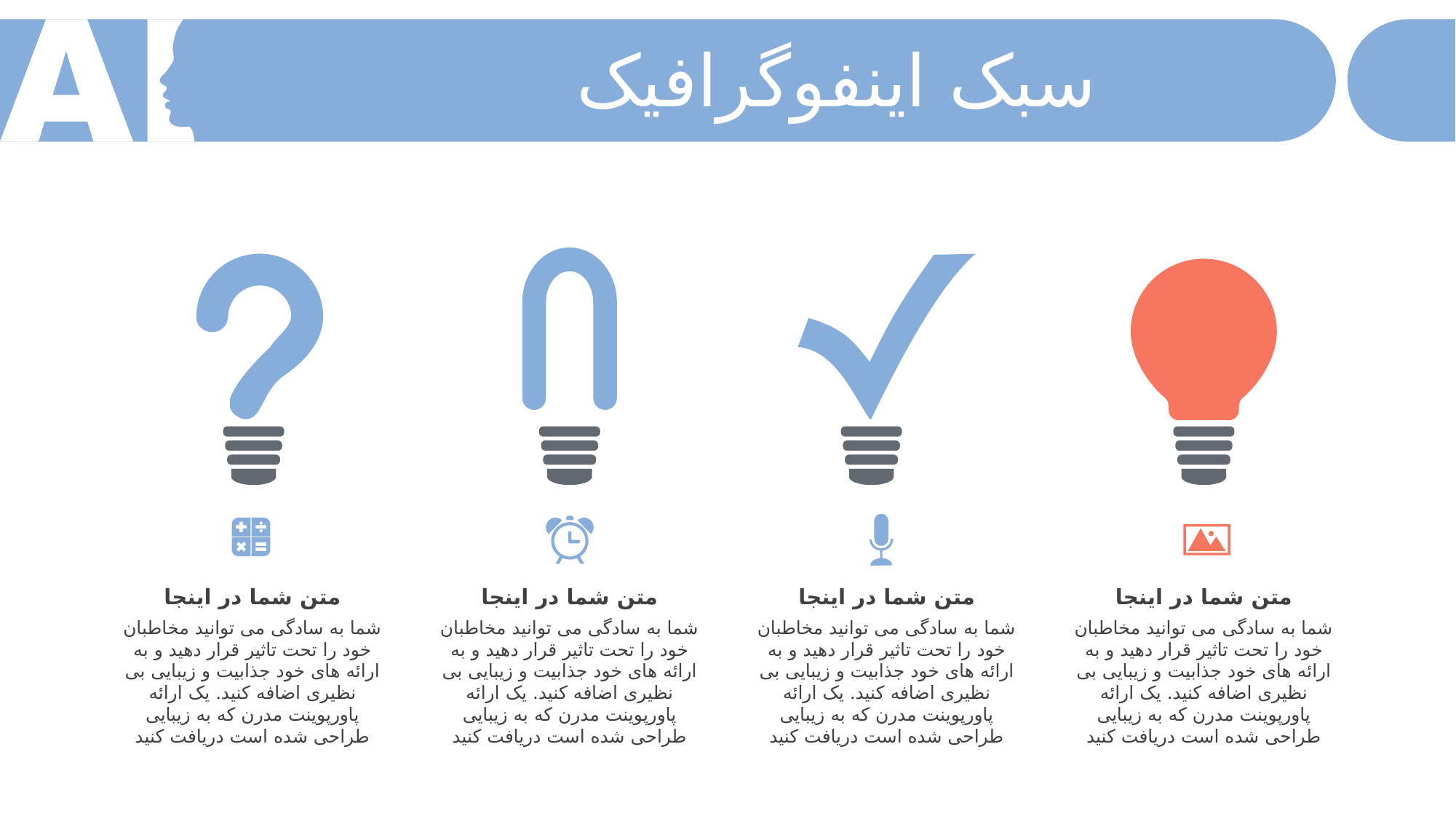

سبک اینفوگرافیک

متن شما در اینجا
شما به سادگی می توانید مخاطبان خود را تحت تاثیر قرار دهید و به ارائه های خود جذابیت و زیبایی بی نظیری اضافه کنید. یک ارائه پاورپوینت مدرن که به زیبایی طراحی شده است دریافت کنید
متن شما در اینجا
شما به سادگی می توانید مخاطبان خود را تحت تاثیر قرار دهید و به ارائه های خود جذابیت و زیبایی بی نظیری اضافه کنید. یک ارائه پاورپوینت مدرن که به زیبایی طراحی شده است دریافت کنید
متن شما در اینجا
شما به سادگی می توانید مخاطبان خود را تحت تاثیر قرار دهید و به ارائه های خود جذابیت و زیبایی بی نظیری اضافه کنید. یک ارائه پاورپوینت مدرن که به زیبایی طراحی شده است دریافت کنید
متن شما در اینجا
شما به سادگی می توانید مخاطبان خود را تحت تاثیر قرار دهید و به ارائه های خود جذابیت و زیبایی بی نظیری اضافه کنید. یک ارائه پاورپوینت مدرن که به زیبایی طراحی شده است دریافت کنید